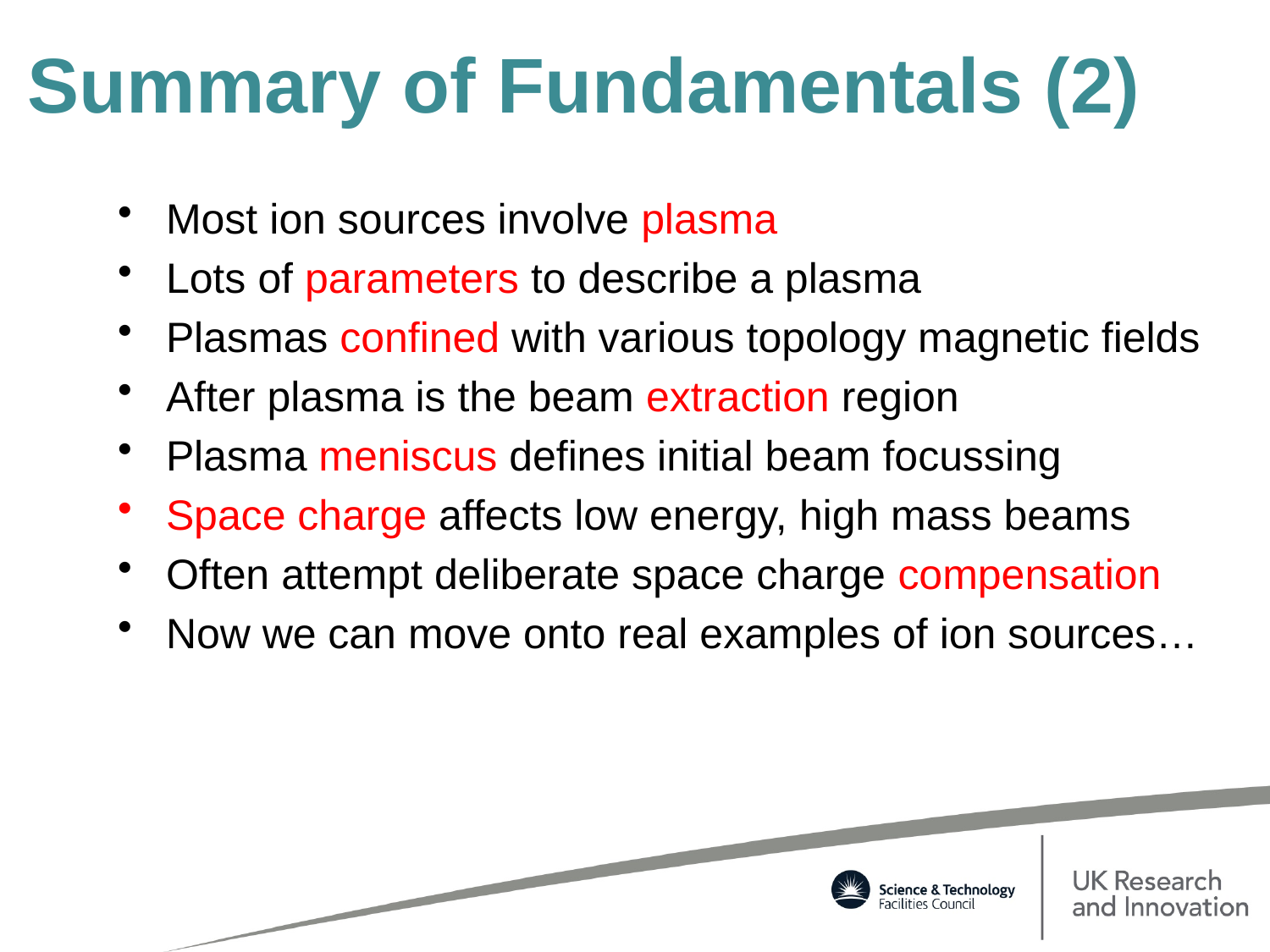

# Summary of Fundamentals (2)
Most ion sources involve plasma
Lots of parameters to describe a plasma
Plasmas confined with various topology magnetic fields
After plasma is the beam extraction region
Plasma meniscus defines initial beam focussing
Space charge affects low energy, high mass beams
Often attempt deliberate space charge compensation
Now we can move onto real examples of ion sources…